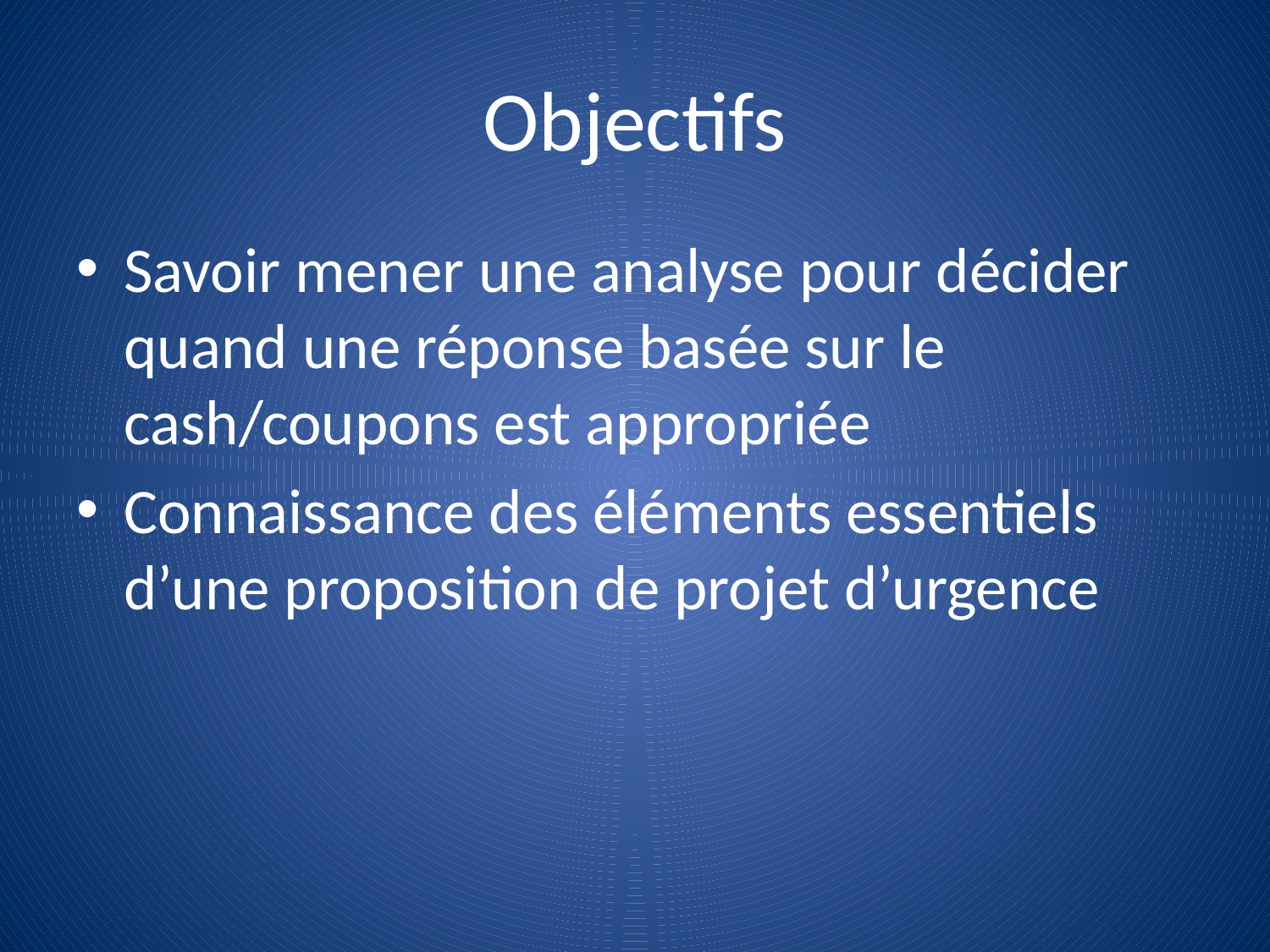

# Objectifs
Savoir mener une analyse pour décider quand une réponse basée sur le cash/coupons est appropriée
Connaissance des éléments essentiels d’une proposition de projet d’urgence